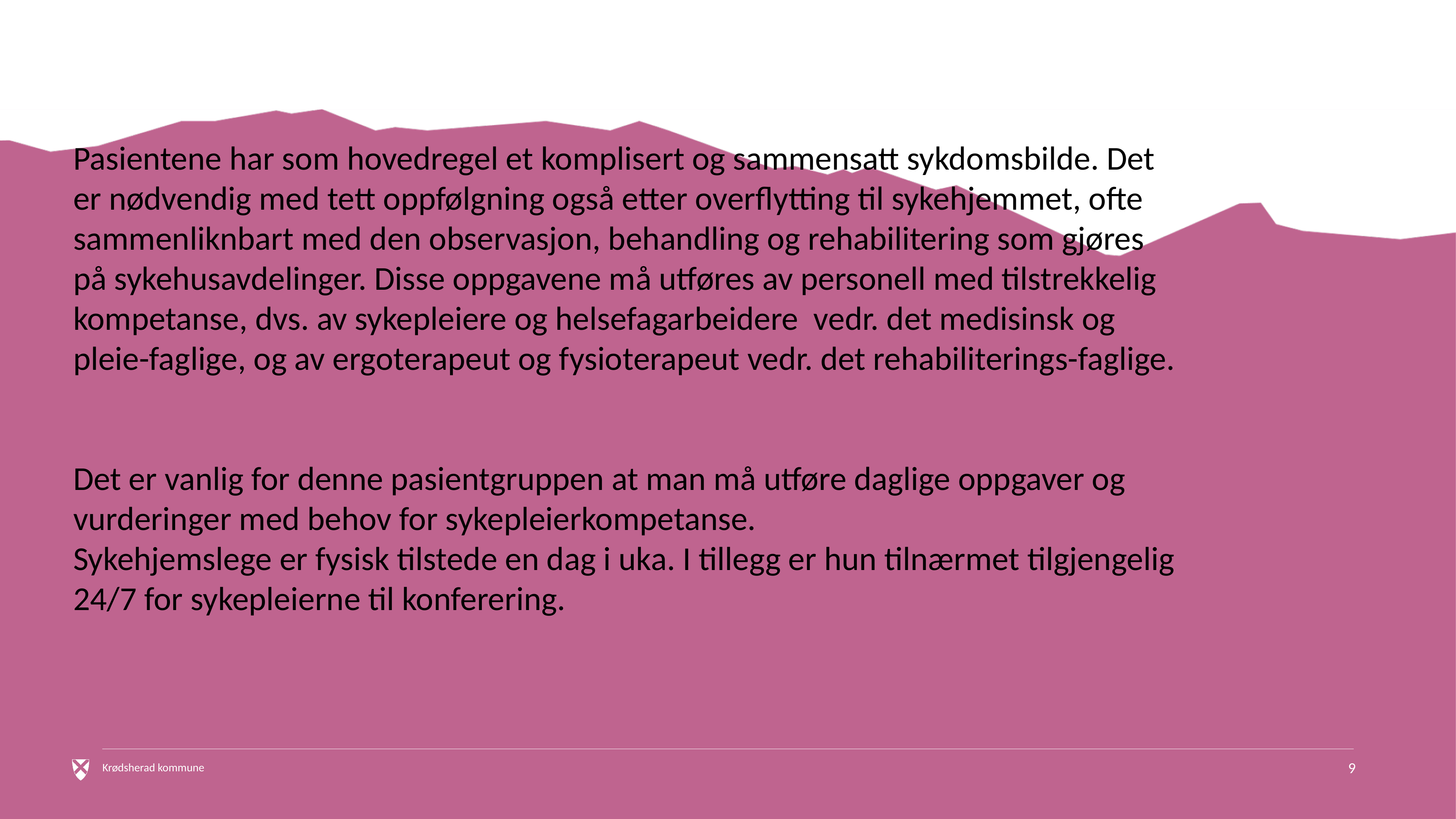

# Pasientene har som hovedregel et komplisert og sammensatt sykdomsbilde. Det er nødvendig med tett oppfølgning også etter overflytting til sykehjemmet, ofte sammenliknbart med den observasjon, behandling og rehabilitering som gjøres på sykehusavdelinger. Disse oppgavene må utføres av personell med tilstrekkelig kompetanse, dvs. av sykepleiere og helsefagarbeidere  vedr. det medisinsk og pleie-faglige, og av ergoterapeut og fysioterapeut vedr. det rehabiliterings-faglige. Det er vanlig for denne pasientgruppen at man må utføre daglige oppgaver og vurderinger med behov for sykepleierkompetanse. Sykehjemslege er fysisk tilstede en dag i uka. I tillegg er hun tilnærmet tilgjengelig 24/7 for sykepleierne til konferering.
9